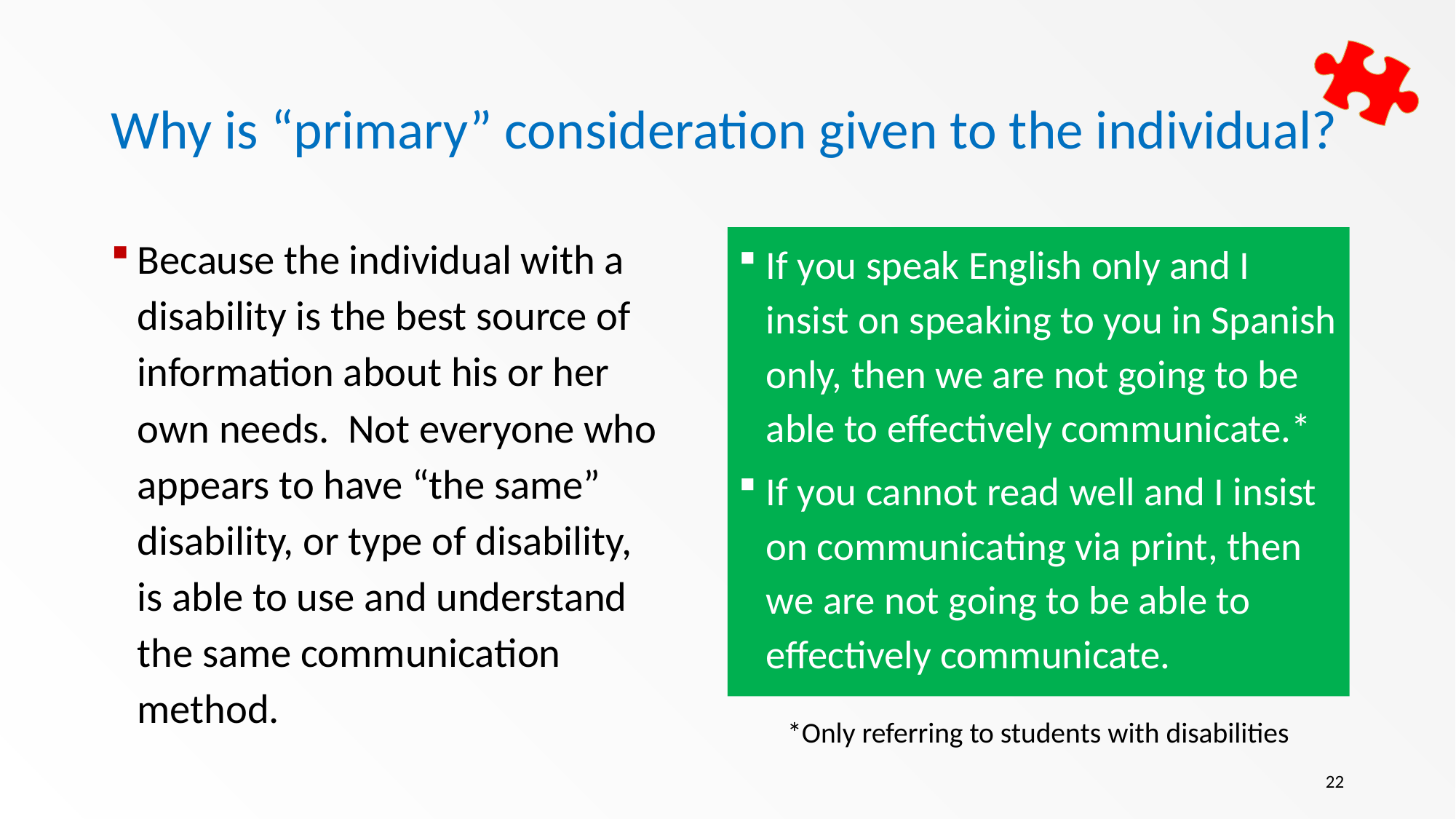

# Why is “primary” consideration given to the individual?

Because the individual with a disability is the best source of information about his or her own needs.  Not everyone who appears to have “the same” disability, or type of disability, is able to use and understand the same communication method.

If you speak English only and I insist on speaking to you in Spanish only, then we are not going to be able to effectively communicate.*
If you cannot read well and I insist on communicating via print, then we are not going to be able to effectively communicate.
*Only referring to students with disabilities
22